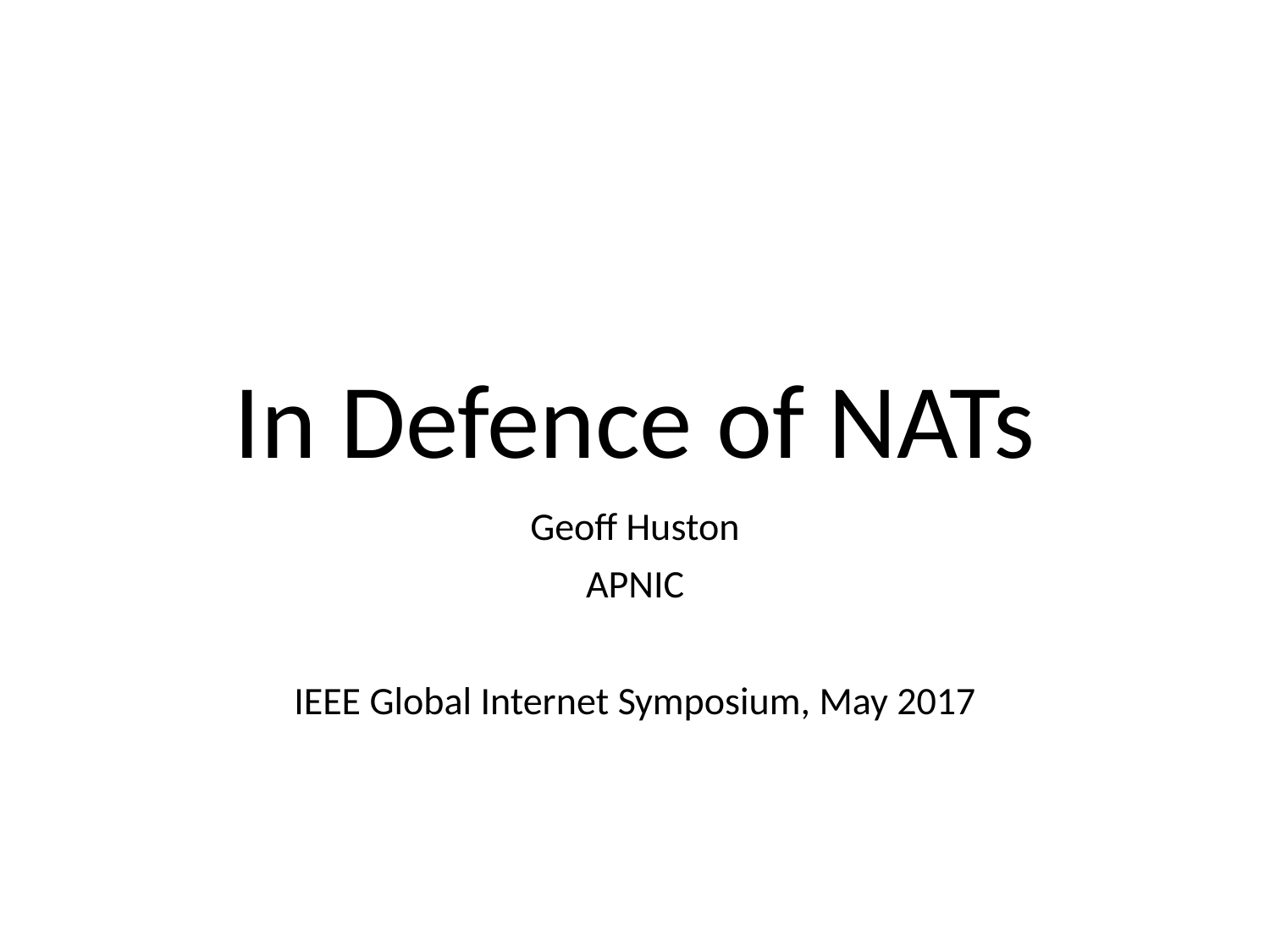

# In Defence of NATs
Geoff Huston
APNIC

IEEE Global Internet Symposium, May 2017